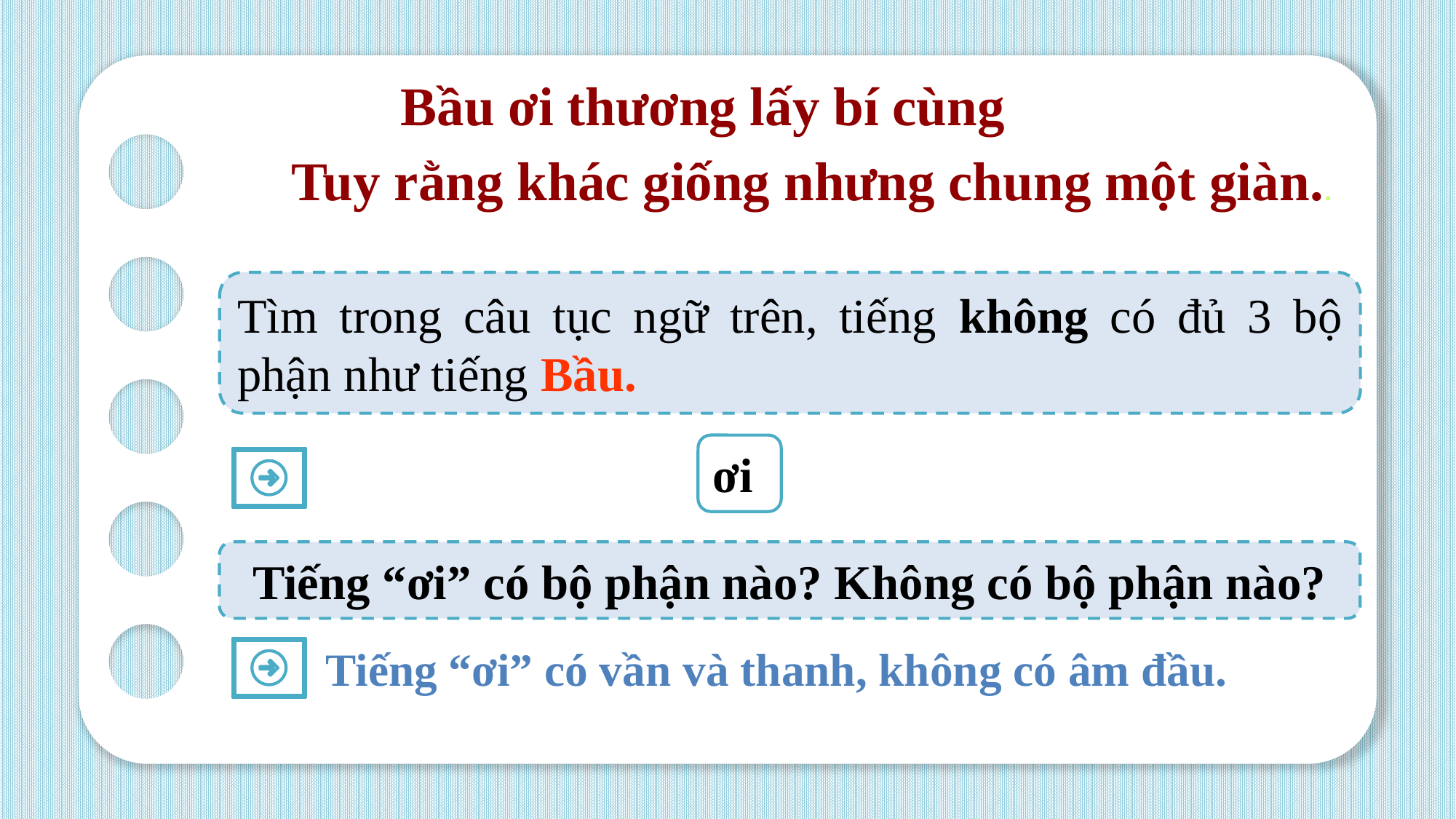

Bầu ơi thương lấy bí cùng
Tuy rằng khác giống nhưng chung một giàn..
Tìm trong câu tục ngữ trên, tiếng không có đủ 3 bộ phận như tiếng Bầu.

ơi

Tiếng “ơi” có bộ phận nào? Không có bộ phận nào?
Tiếng “ơi” có vần và thanh, không có âm đầu.